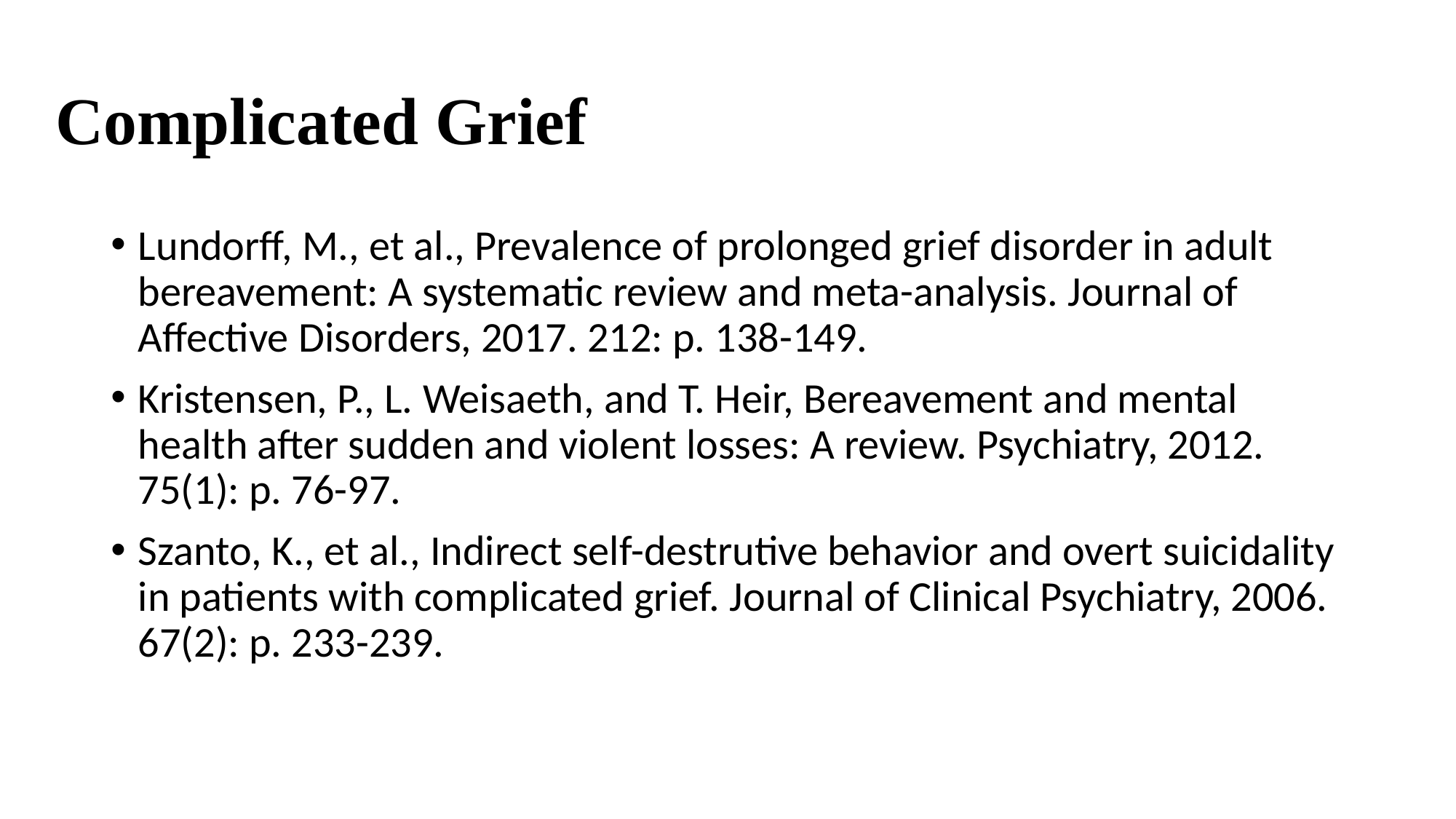

# Complicated Grief
Lundorff, M., et al., Prevalence of prolonged grief disorder in adult bereavement: A systematic review and meta-analysis. Journal of Affective Disorders, 2017. 212: p. 138-149.
Kristensen, P., L. Weisaeth, and T. Heir, Bereavement and mental health after sudden and violent losses: A review. Psychiatry, 2012. 75(1): p. 76-97.
Szanto, K., et al., Indirect self-destrutive behavior and overt suicidality in patients with complicated grief. Journal of Clinical Psychiatry, 2006. 67(2): p. 233-239.